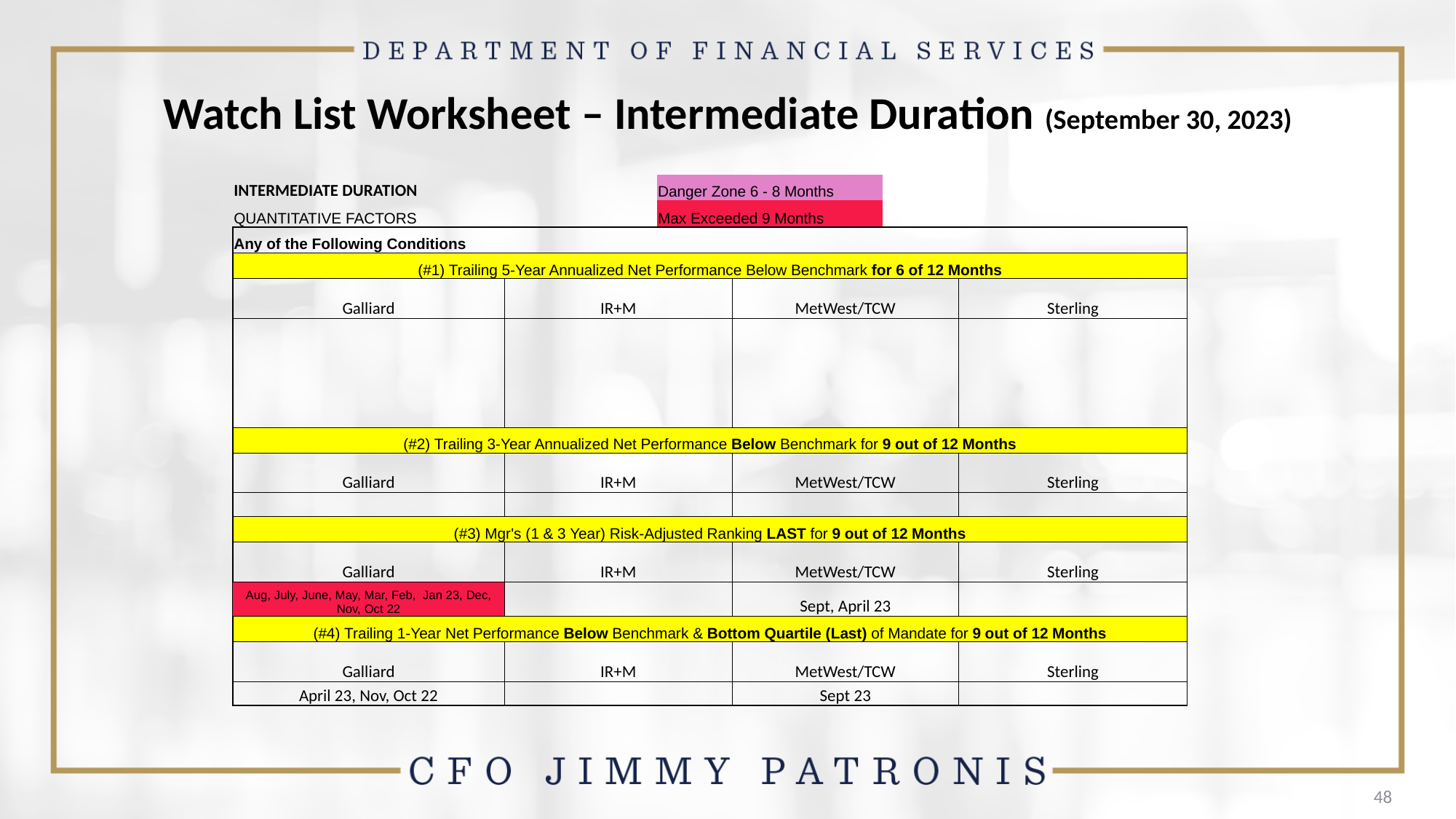

# Watch List Worksheet – Intermediate Duration (September 30, 2023)
| INTERMEDIATE DURATION |  |  | Danger Zone 6 - 8 Months |  |  |  |  |  |  |
| --- | --- | --- | --- | --- | --- | --- | --- | --- | --- |
| QUANTITATIVE FACTORS |  |  | Max Exceeded 9 Months |  |  |  |  |  |  |
| Any of the Following Conditions |  |  |  |  |  |  |  |  |  |
| (#1) Trailing 5-Year Annualized Net Performance Below Benchmark for 6 of 12 Months |  |  |  |  |  |  |  |  |  |
| Galliard | IR+M |  |  | MetWest/TCW |  |  | Sterling |  |  |
|  |  |  |  |  |  |  |  |  |  |
| (#2) Trailing 3-Year Annualized Net Performance Below Benchmark for 9 out of 12 Months |  |  |  |  |  |  |  |  |  |
| Galliard | IR+M |  |  | MetWest/TCW |  |  | Sterling |  |  |
|  |  |  |  |  |  |  |  |  |  |
| (#3) Mgr's (1 & 3 Year) Risk-Adjusted Ranking LAST for 9 out of 12 Months |  |  |  |  |  |  |  |  |  |
| Galliard | IR+M |  |  | MetWest/TCW |  |  | Sterling |  |  |
| Aug, July, June, May, Mar, Feb, Jan 23, Dec, Nov, Oct 22 |  |  |  | Sept, April 23 |  |  |  |  |  |
| (#4) Trailing 1-Year Net Performance Below Benchmark & Bottom Quartile (Last) of Mandate for 9 out of 12 Months |  |  |  |  |  |  |  |  |  |
| Galliard | IR+M |  |  | MetWest/TCW |  |  | Sterling |  |  |
| April 23, Nov, Oct 22 |  |  |  | Sept 23 |  |  |  |  |  |
48